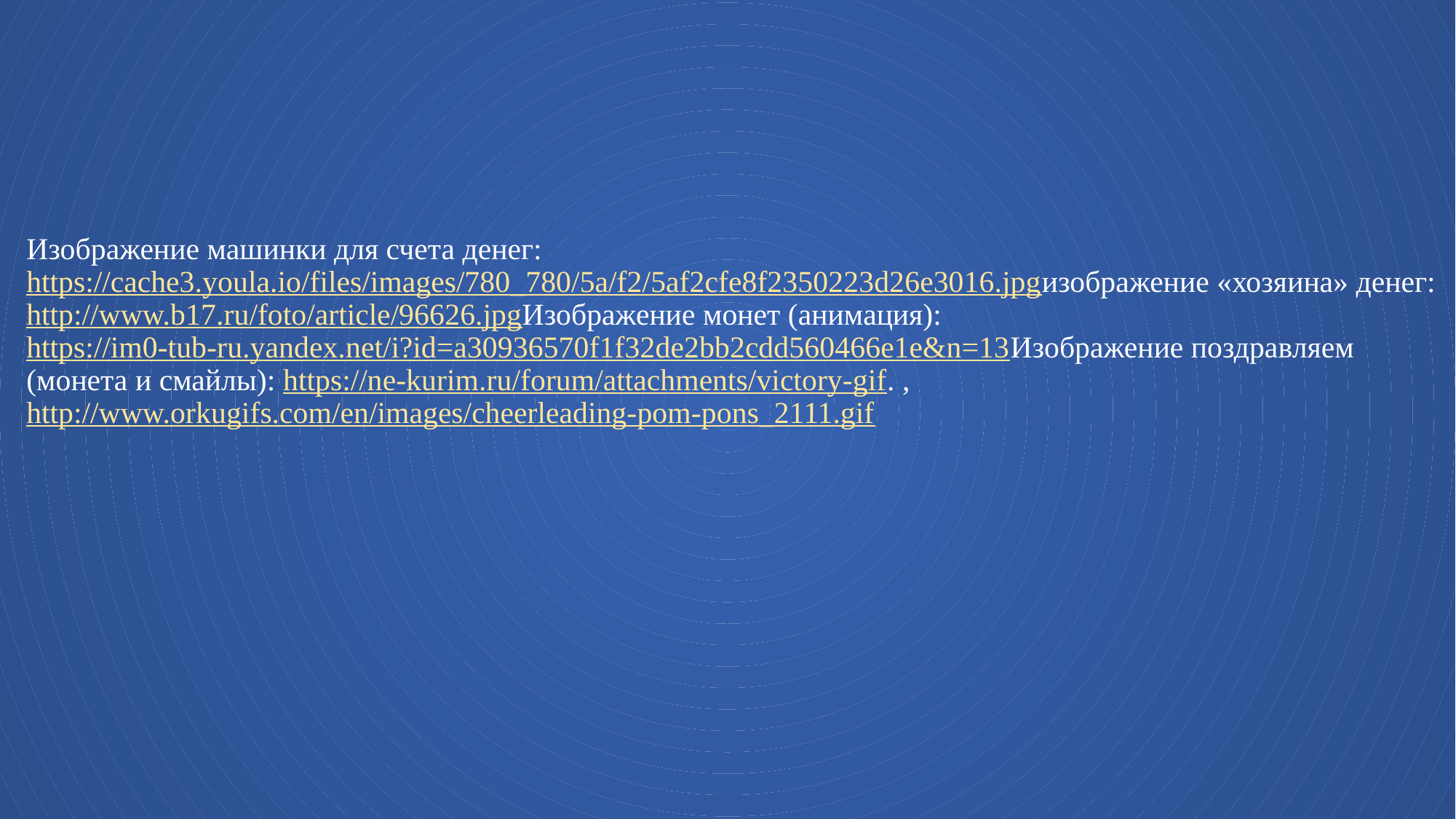

Изображение машинки для счета денег:
https://cache3.youla.io/files/images/780_780/5a/f2/5af2cfe8f2350223d26e3016.jpg
изображение «хозяина» денег:
http://www.b17.ru/foto/article/96626.jpg
Изображение монет (анимация):
https://im0-tub-ru.yandex.net/i?id=a30936570f1f32de2bb2cdd560466e1e&n=13
Изображение поздравляем (монета и смайлы): https://ne-kurim.ru/forum/attachments/victory-gif. , http://www.orkugifs.com/en/images/cheerleading-pom-pons_2111.gif